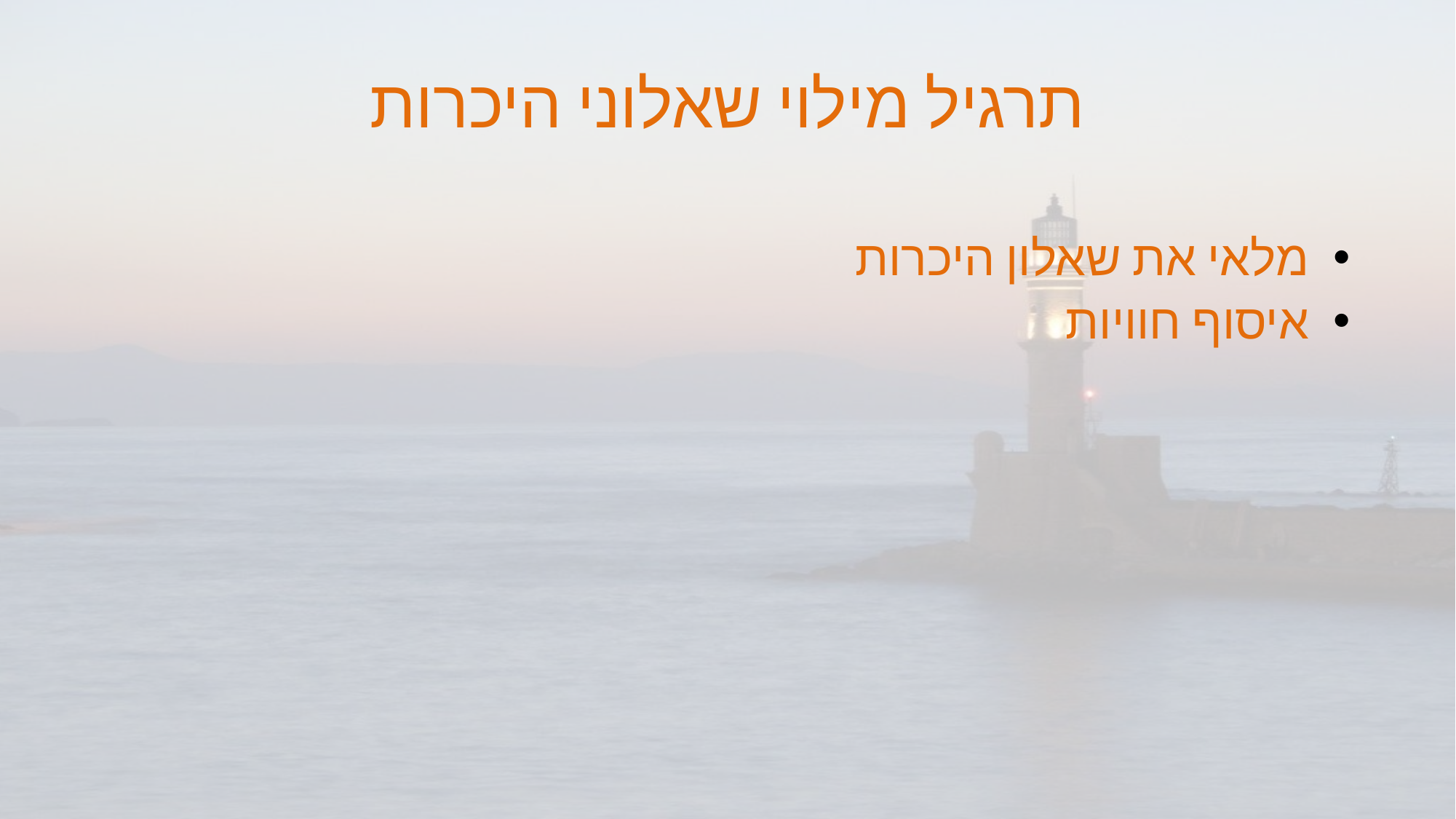

# תרגיל מילוי שאלוני היכרות
מלאי את שאלון היכרות
איסוף חוויות